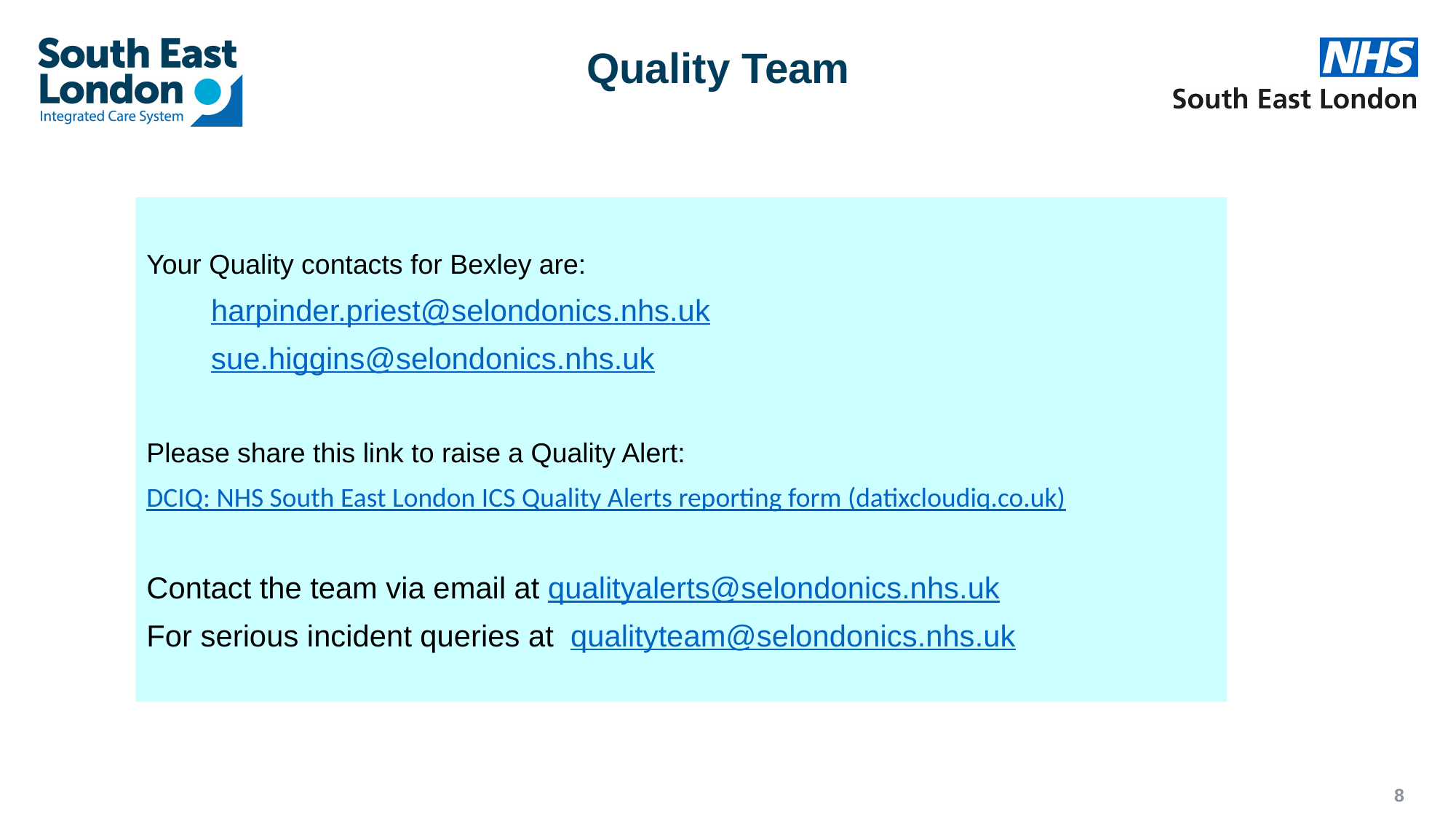

# Quality Team

Your Quality contacts for Bexley are:
harpinder.priest@selondonics.nhs.uk
sue.higgins@selondonics.nhs.uk

Please share this link to raise a Quality Alert:
DCIQ: NHS South East London ICS Quality Alerts reporting form (datixcloudiq.co.uk)

Contact the team via email at qualityalerts@selondonics.nhs.uk
For serious incident queries at  qualityteam@selondonics.nhs.uk
8